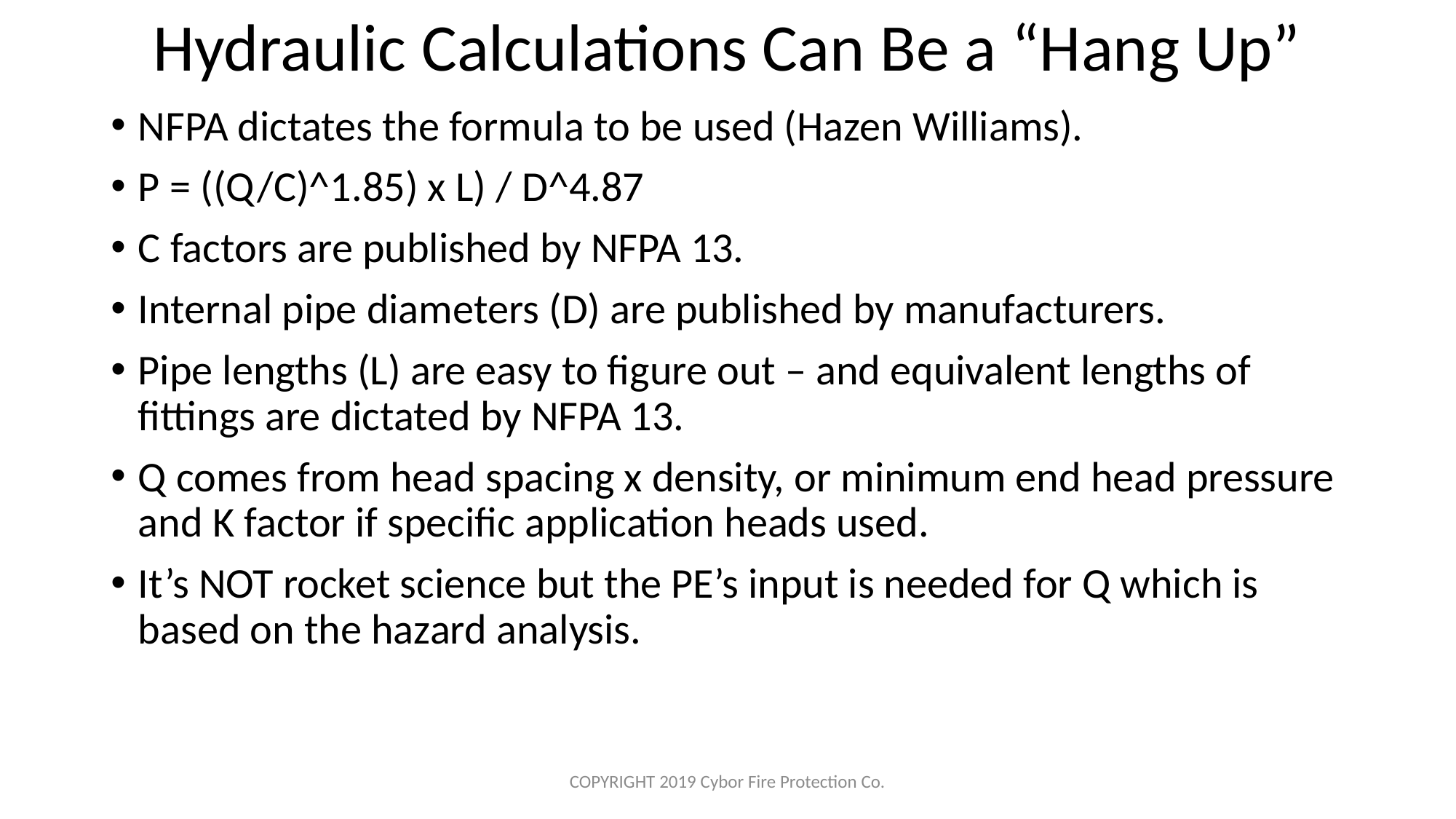

# Hydraulic Calculations Can Be a “Hang Up”
NFPA dictates the formula to be used (Hazen Williams).
P = ((Q/C)^1.85) x L) / D^4.87
C factors are published by NFPA 13.
Internal pipe diameters (D) are published by manufacturers.
Pipe lengths (L) are easy to figure out – and equivalent lengths of fittings are dictated by NFPA 13.
Q comes from head spacing x density, or minimum end head pressure and K factor if specific application heads used.
It’s NOT rocket science but the PE’s input is needed for Q which is based on the hazard analysis.
COPYRIGHT 2019 Cybor Fire Protection Co.